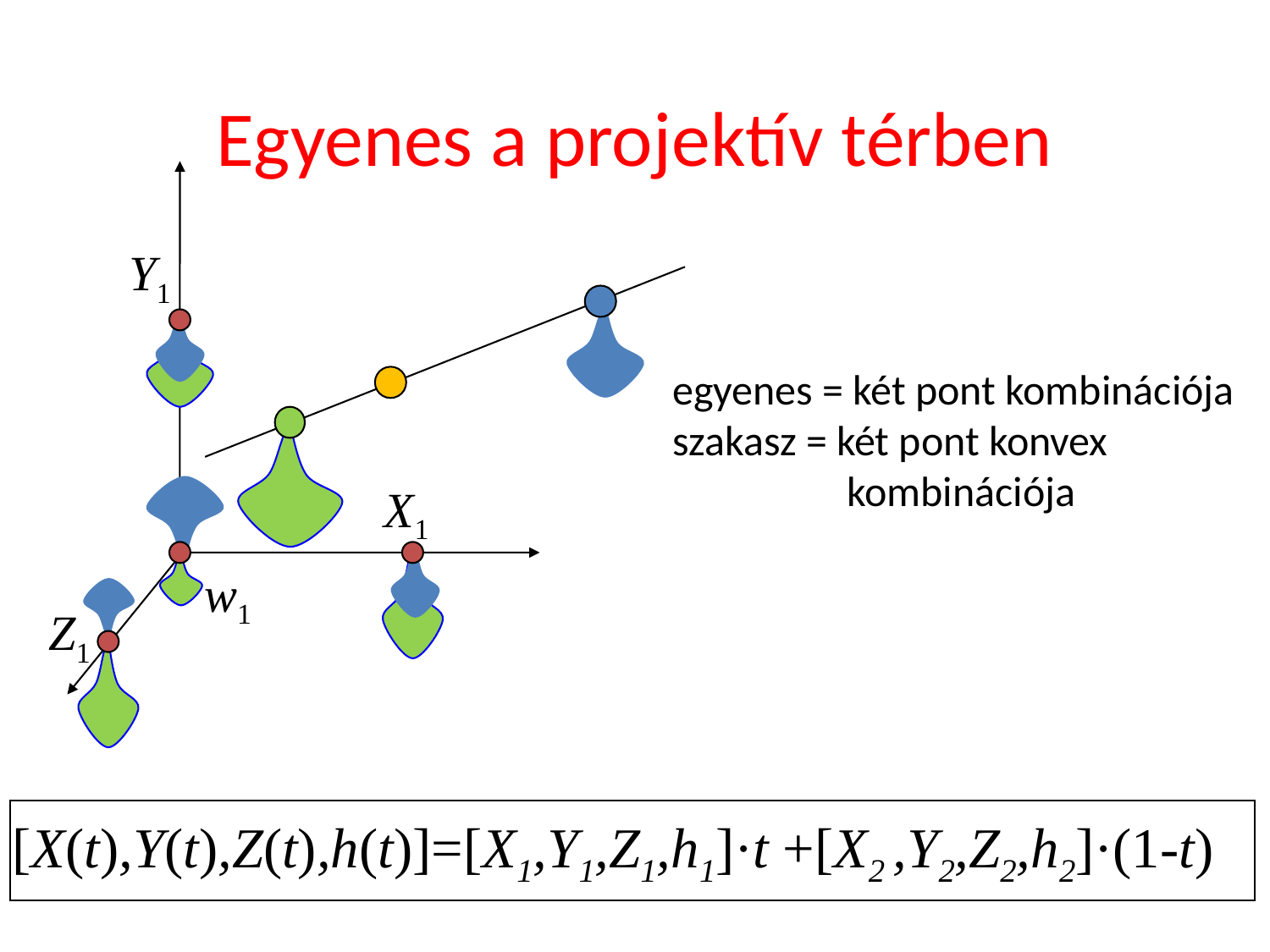

# Egyenes a projektív térben

Y1

egyenes = két pont kombinációja
szakasz = két pont konvex 		     kombinációja

X1

w1

Z1

[X(t),Y(t),Z(t),h(t)]=[X1,Y1,Z1,h1]·t +[X2 ,Y2,Z2,h2]·(1-t)